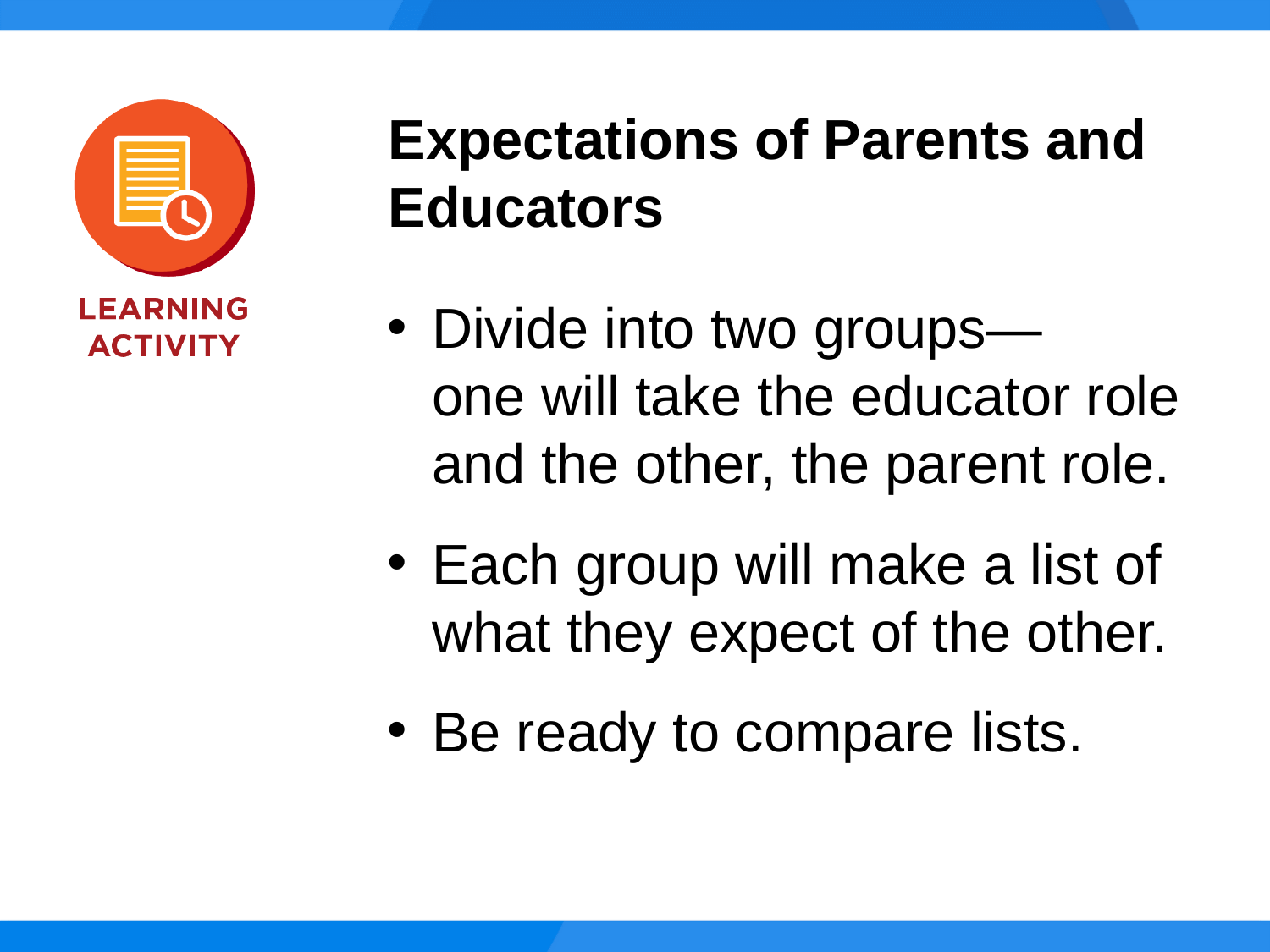

Expectations of Parents and Educators
Divide into two groups—
one will take the educator role and the other, the parent role.
Each group will make a list of what they expect of the other.
Be ready to compare lists.